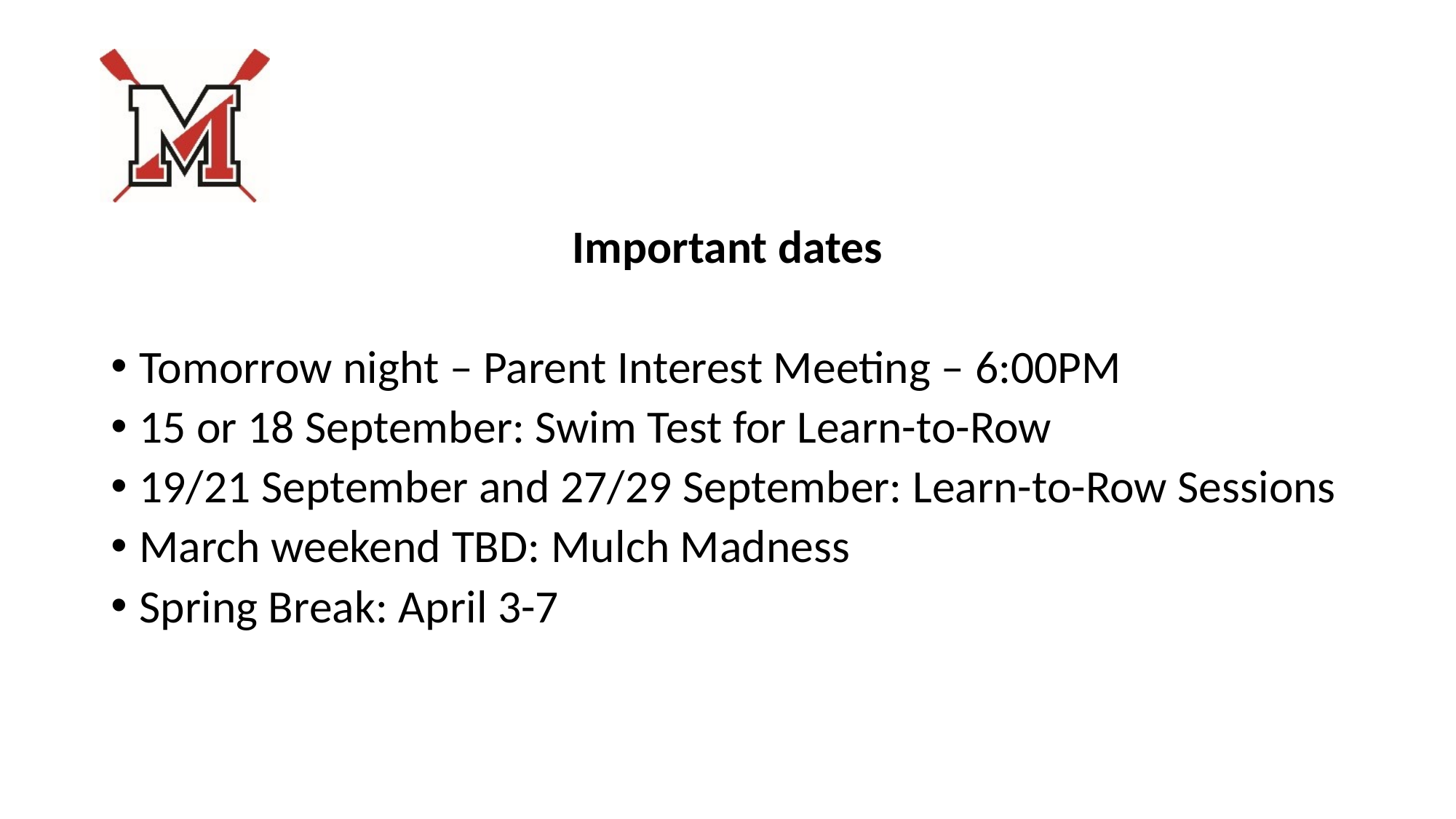

#
Important dates

Tomorrow night – Parent Interest Meeting – 6:00PM
15 or 18 September: Swim Test for Learn-to-Row
19/21 September and 27/29 September: Learn-to-Row Sessions
March weekend TBD: Mulch Madness
Spring Break: April 3-7